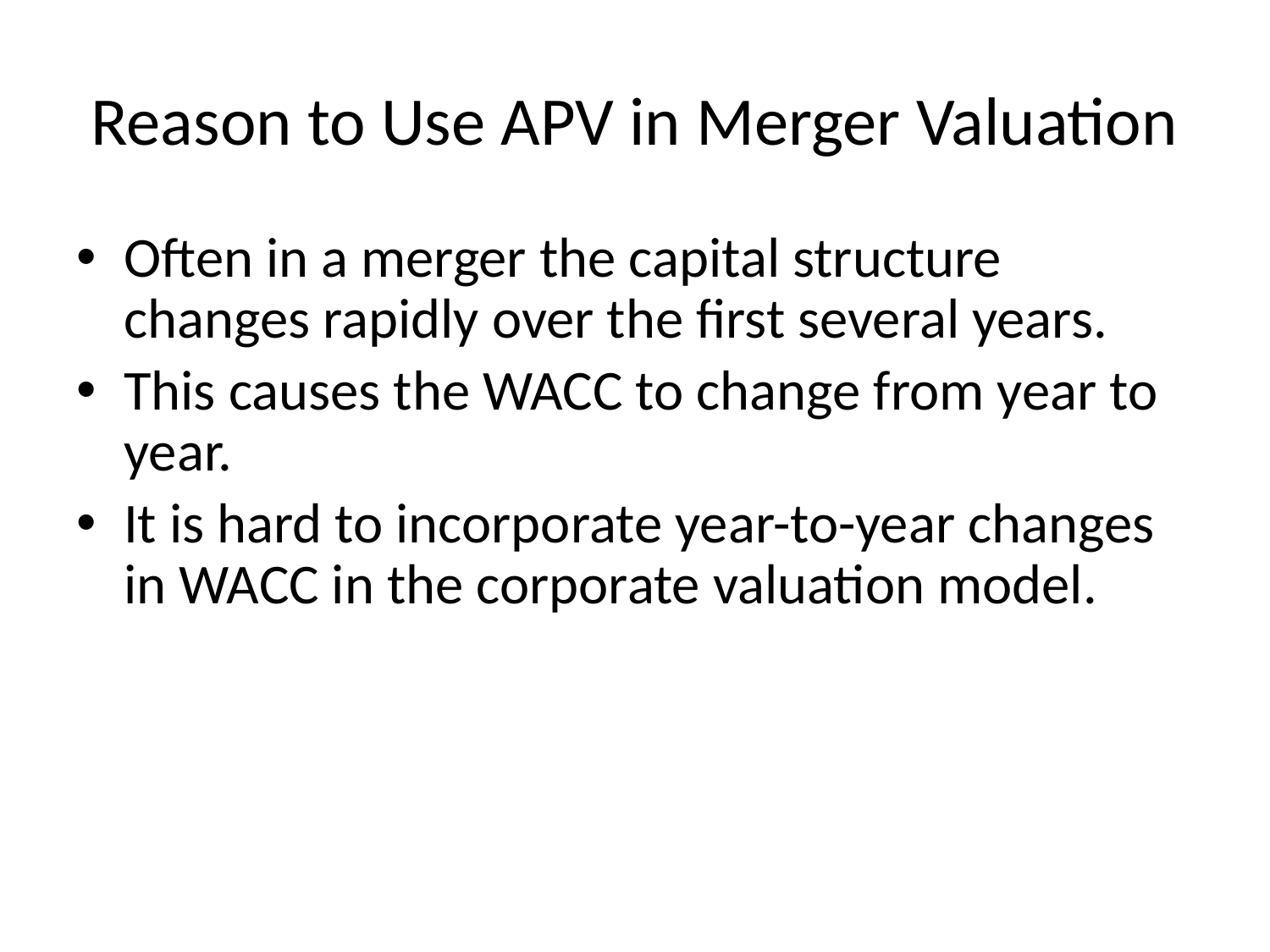

# Reason to Use APV in Merger Valuation
Often in a merger the capital structure changes rapidly over the first several years.
This causes the WACC to change from year to year.
It is hard to incorporate year-to-year changes in WACC in the corporate valuation model.
10